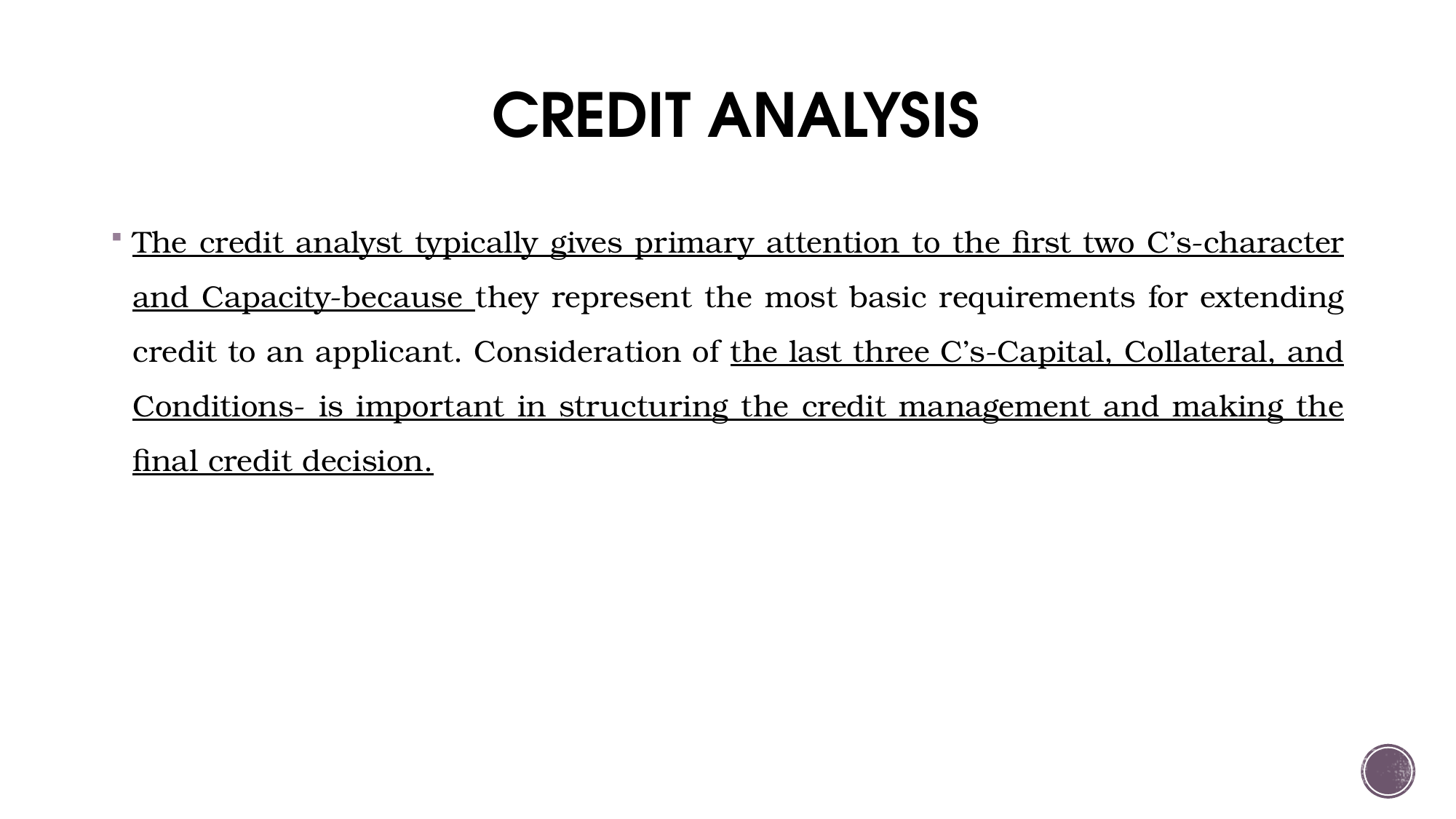

# CREDIT ANALYSIS
The credit analyst typically gives primary attention to the first two C’s-character and Capacity-because they represent the most basic requirements for extending credit to an applicant. Consideration of the last three C’s-Capital, Collateral, and Conditions- is important in structuring the credit management and making the final credit decision.